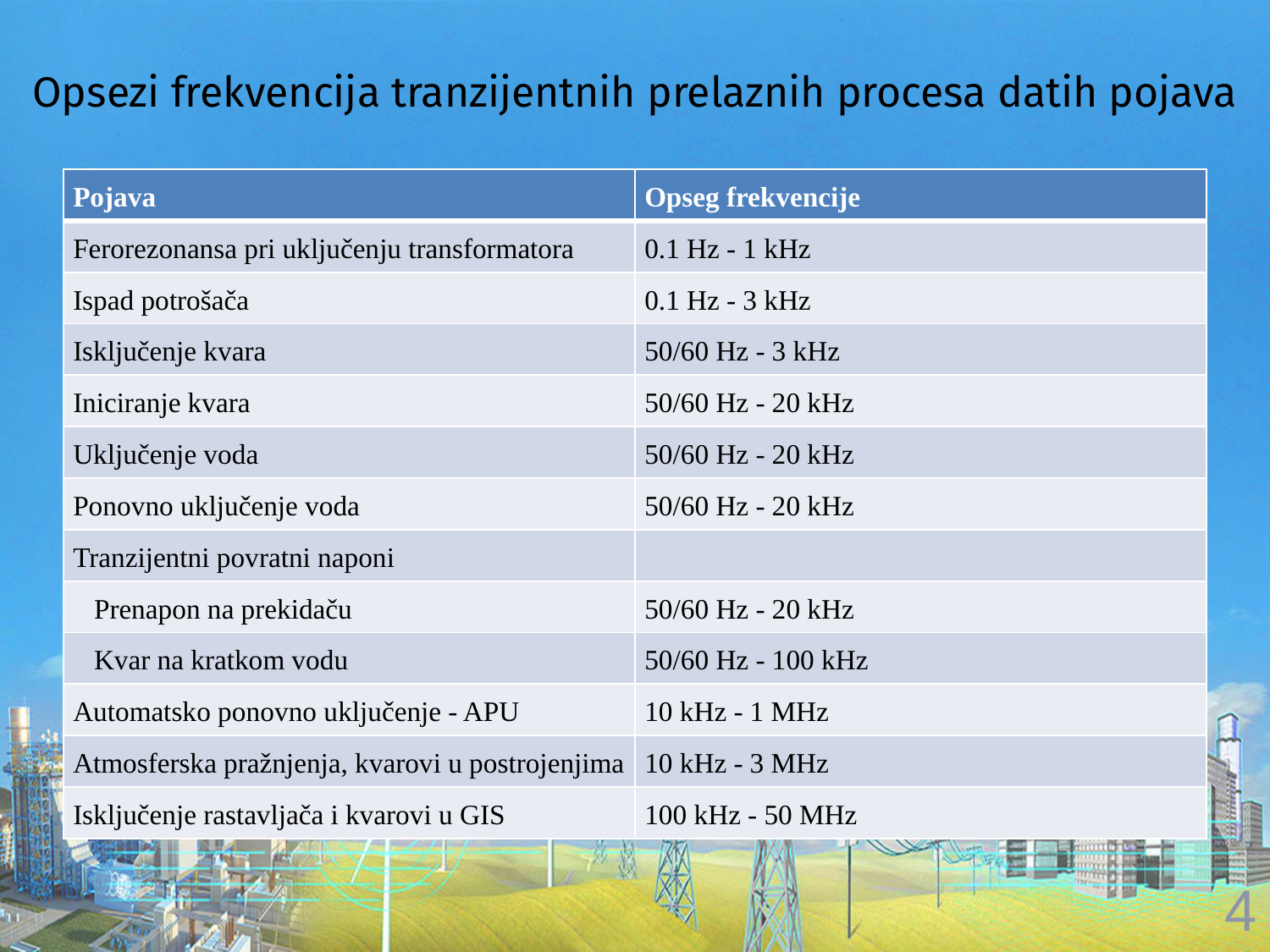

# Opsezi frekvencija tranzijentnih prelaznih procesa datih pojava
| Pojava | Opseg frekvencije |
| --- | --- |
| Ferorezonansa pri uključenju transformatora | 0.1 Hz - 1 kHz |
| Ispad potrošača | 0.1 Hz - 3 kHz |
| Isključenje kvara | 50/60 Hz - 3 kHz |
| Iniciranje kvara | 50/60 Hz - 20 kHz |
| Uključenje voda | 50/60 Hz - 20 kHz |
| Ponovno uključenje voda | 50/60 Hz - 20 kHz |
| Tranzijentni povratni naponi |  |
| Prenapon na prekidaču | 50/60 Hz - 20 kHz |
| Kvar na kratkom vodu | 50/60 Hz - 100 kHz |
| Automatsko ponovno uključenje - APU | 10 kHz - 1 MHz |
| Atmosferska pražnjenja, kvarovi u postrojenjima | 10 kHz - 3 MHz |
| Isključenje rastavljača i kvarovi u GIS | 100 kHz - 50 MHz |
4